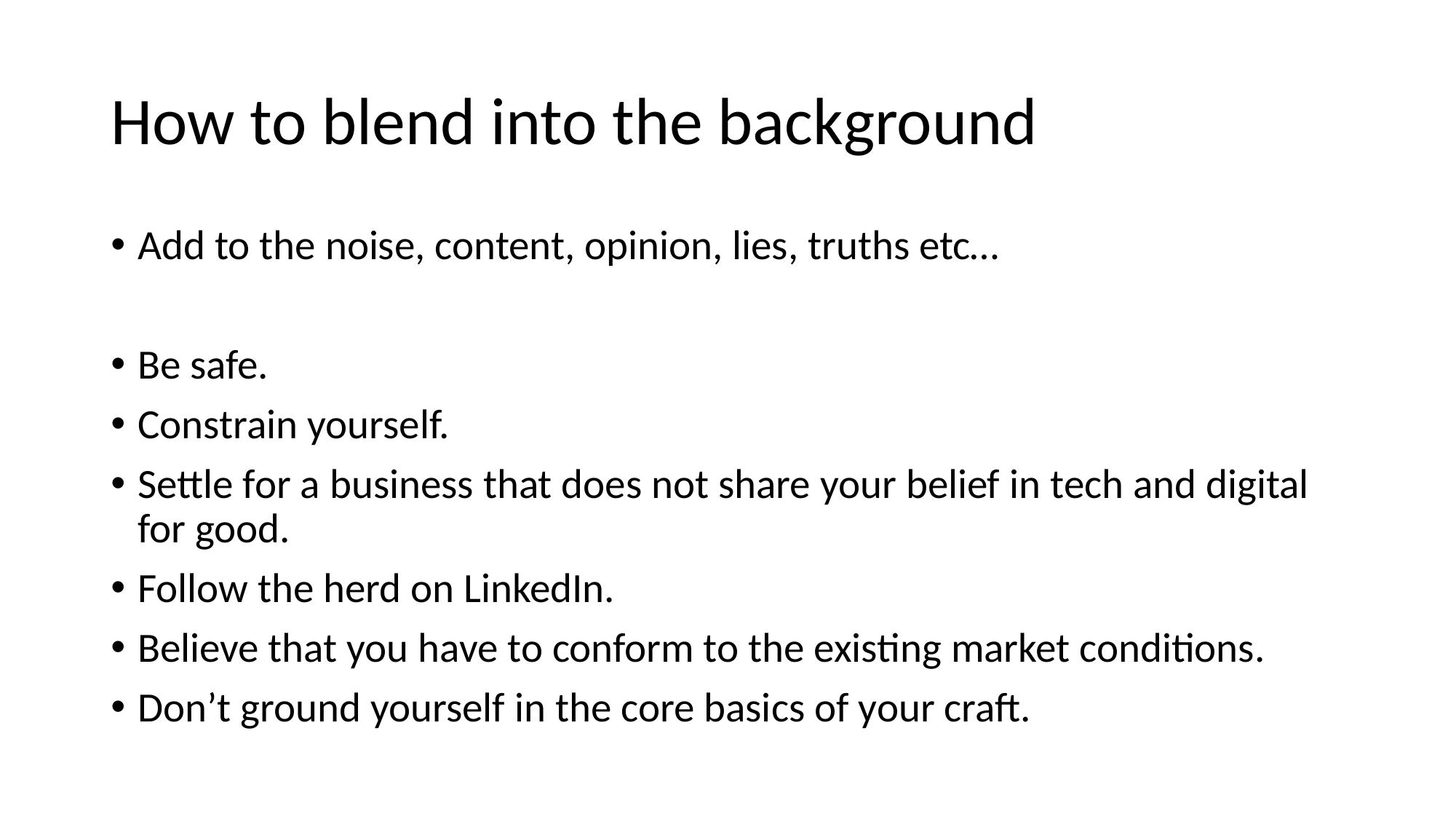

# How to blend into the background
Add to the noise, content, opinion, lies, truths etc…

Be safe.
Constrain yourself.
Settle for a business that does not share your belief in tech and digital for good.
Follow the herd on LinkedIn.
Believe that you have to conform to the existing market conditions.
Don’t ground yourself in the core basics of your craft.